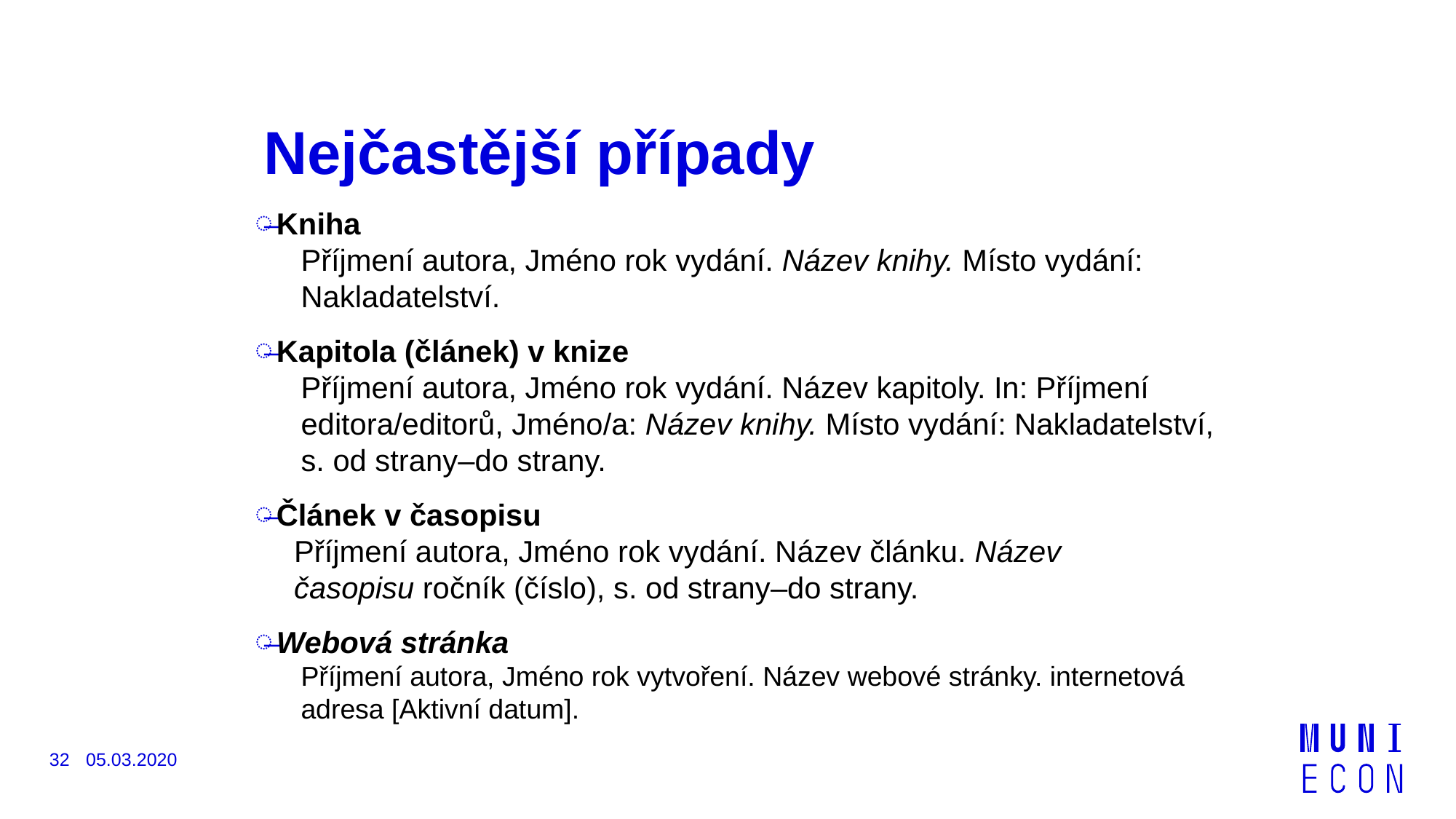

# Nejčastější případy
Kniha
Příjmení autora, Jméno rok vydání. Název knihy. Místo vydání: Nakladatelství.
Kapitola (článek) v knize
Příjmení autora, Jméno rok vydání. Název kapitoly. In: Příjmení editora/editorů, Jméno/a: Název knihy. Místo vydání: Nakladatelství, s. od strany–do strany.
Článek v časopisu
Příjmení autora, Jméno rok vydání. Název článku. Název časopisu ročník (číslo), s. od strany–do strany.
Webová stránka
Příjmení autora, Jméno rok vytvoření. Název webové stránky. internetová adresa [Aktivní datum].
32
05.03.2020